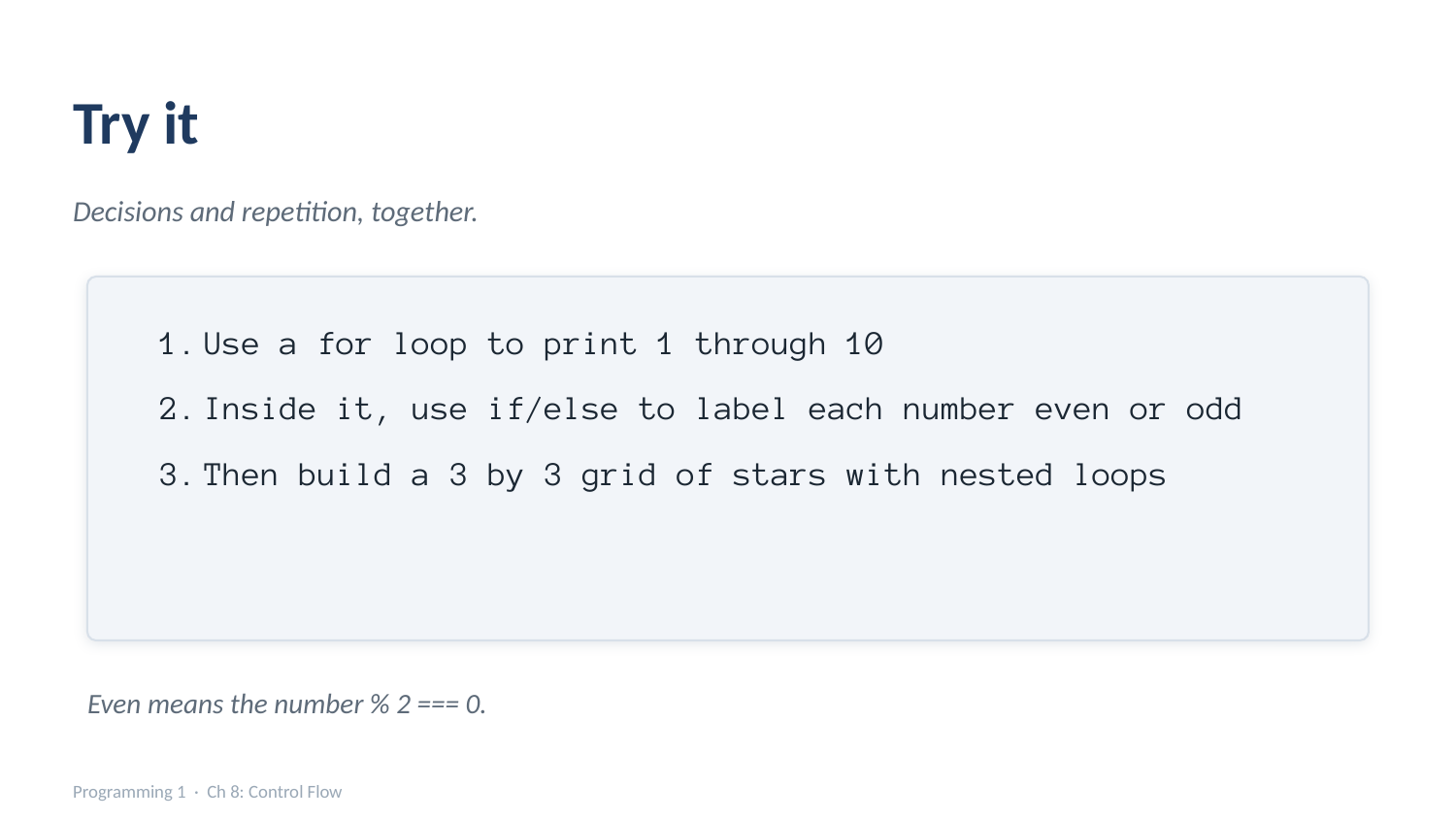

Try it
Decisions and repetition, together.

Use a for loop to print 1 through 10
Inside it, use if/else to label each number even or odd
Then build a 3 by 3 grid of stars with nested loops
Even means the number % 2 === 0.
Programming 1  ·  Ch 8: Control Flow